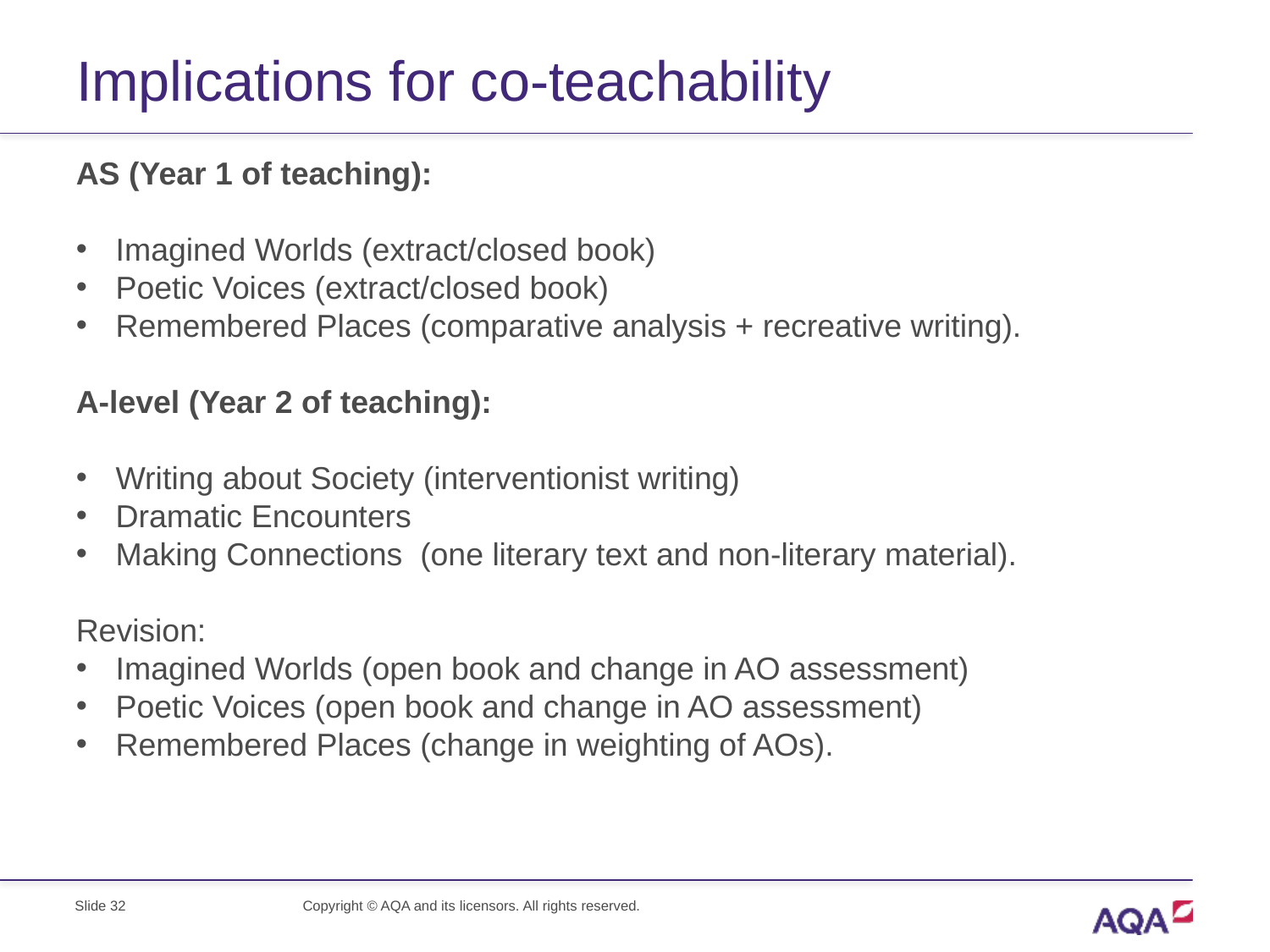

# Implications for co-teachability
AS (Year 1 of teaching):

Imagined Worlds (extract/closed book)
Poetic Voices (extract/closed book)
Remembered Places (comparative analysis + recreative writing).

A-level (Year 2 of teaching):

Writing about Society (interventionist writing)
Dramatic Encounters
Making Connections  (one literary text and non-literary material).

Revision:
Imagined Worlds (open book and change in AO assessment)
Poetic Voices (open book and change in AO assessment)
Remembered Places (change in weighting of AOs).
Slide 32
Copyright © AQA and its licensors. All rights reserved.